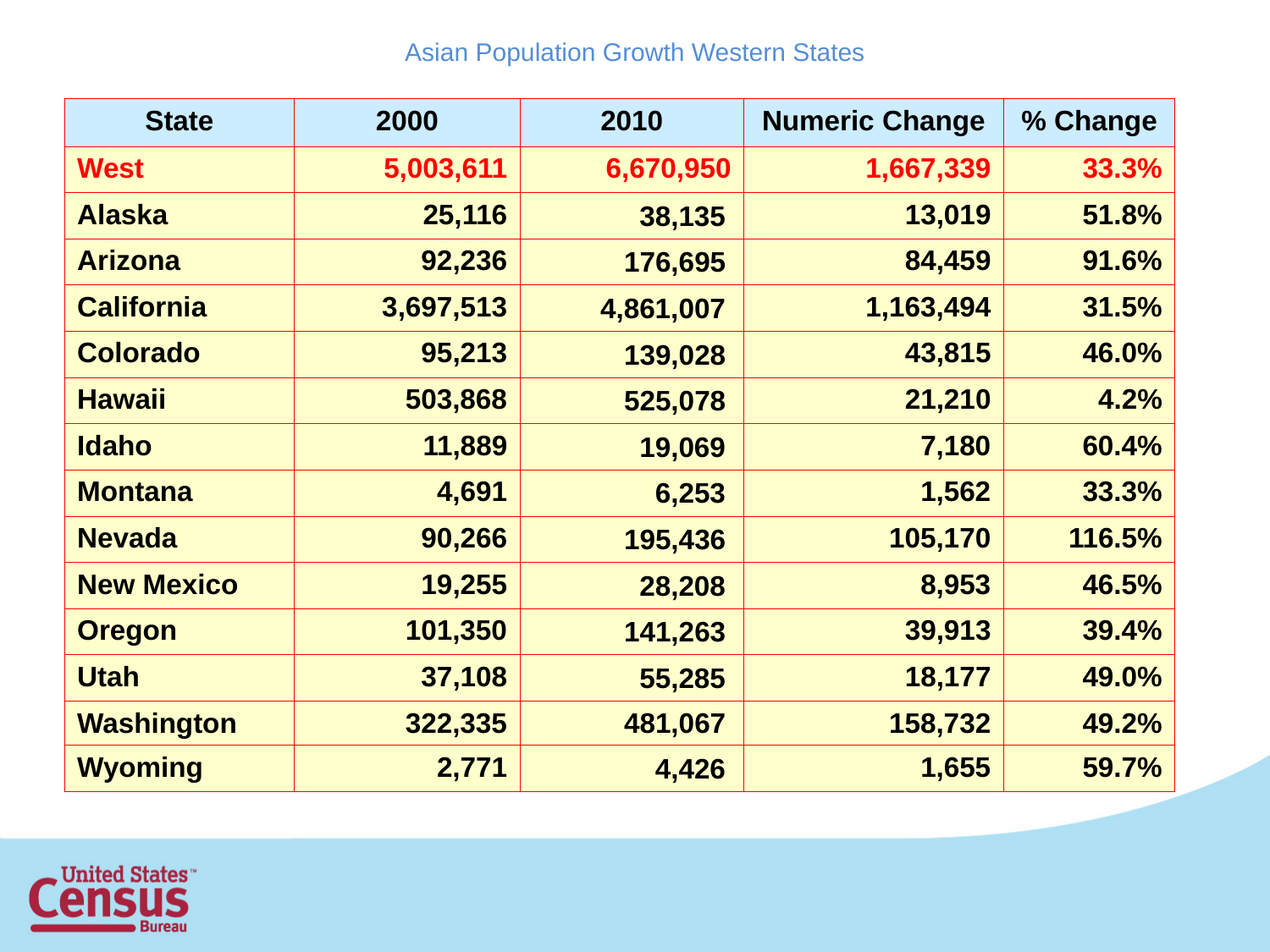

# Asian Population Growth Western States
| State | 2000 | 2010 | Numeric Change | % Change |
| --- | --- | --- | --- | --- |
| West | 5,003,611 | 6,670,950 | 1,667,339 | 33.3% |
| Alaska | 25,116 | 38,135 | 13,019 | 51.8% |
| Arizona | 92,236 | 176,695 | 84,459 | 91.6% |
| California | 3,697,513 | 4,861,007 | 1,163,494 | 31.5% |
| Colorado | 95,213 | 139,028 | 43,815 | 46.0% |
| Hawaii | 503,868 | 525,078 | 21,210 | 4.2% |
| Idaho | 11,889 | 19,069 | 7,180 | 60.4% |
| Montana | 4,691 | 6,253 | 1,562 | 33.3% |
| Nevada | 90,266 | 195,436 | 105,170 | 116.5% |
| New Mexico | 19,255 | 28,208 | 8,953 | 46.5% |
| Oregon | 101,350 | 141,263 | 39,913 | 39.4% |
| Utah | 37,108 | 55,285 | 18,177 | 49.0% |
| Washington | 322,335 | 481,067 | 158,732 | 49.2% |
| Wyoming | 2,771 | 4,426 | 1,655 | 59.7% |